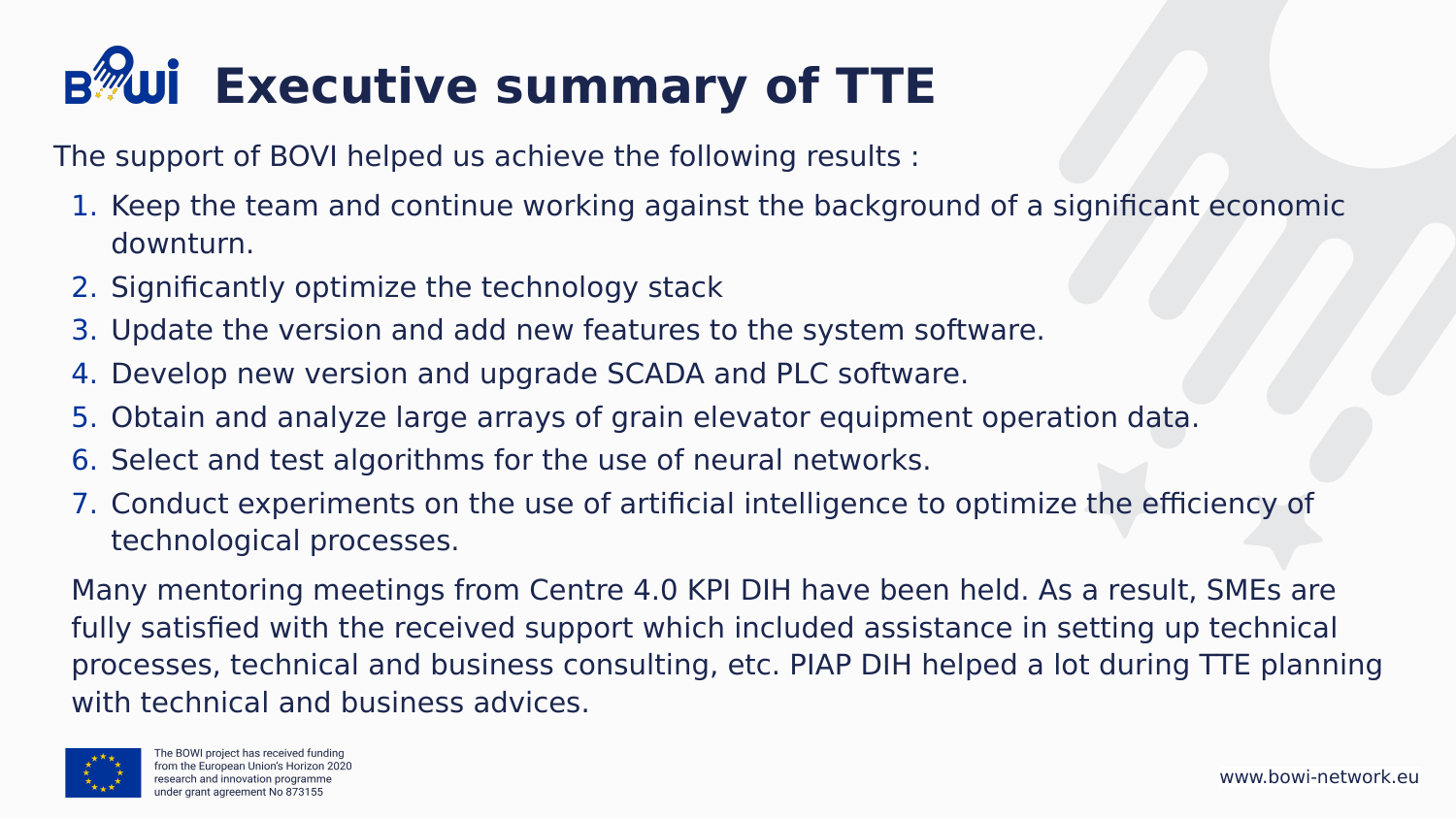

# Executive summary of TTE
The support of BOVI helped us achieve the following results :
Keep the team and continue working against the background of a significant economic downturn.
Significantly optimize the technology stack
Update the version and add new features to the system software.
Develop new version and upgrade SCADA and PLC software.
Obtain and analyze large arrays of grain elevator equipment operation data.
Select and test algorithms for the use of neural networks.
Conduct experiments on the use of artificial intelligence to optimize the efficiency of technological processes.
Many mentoring meetings from Centre 4.0 KPI DIH have been held. As a result, SMEs are fully satisfied with the received support which included assistance in setting up technical processes, technical and business consulting, etc. PIAP DIH helped a lot during TTE planning with technical and business advices.